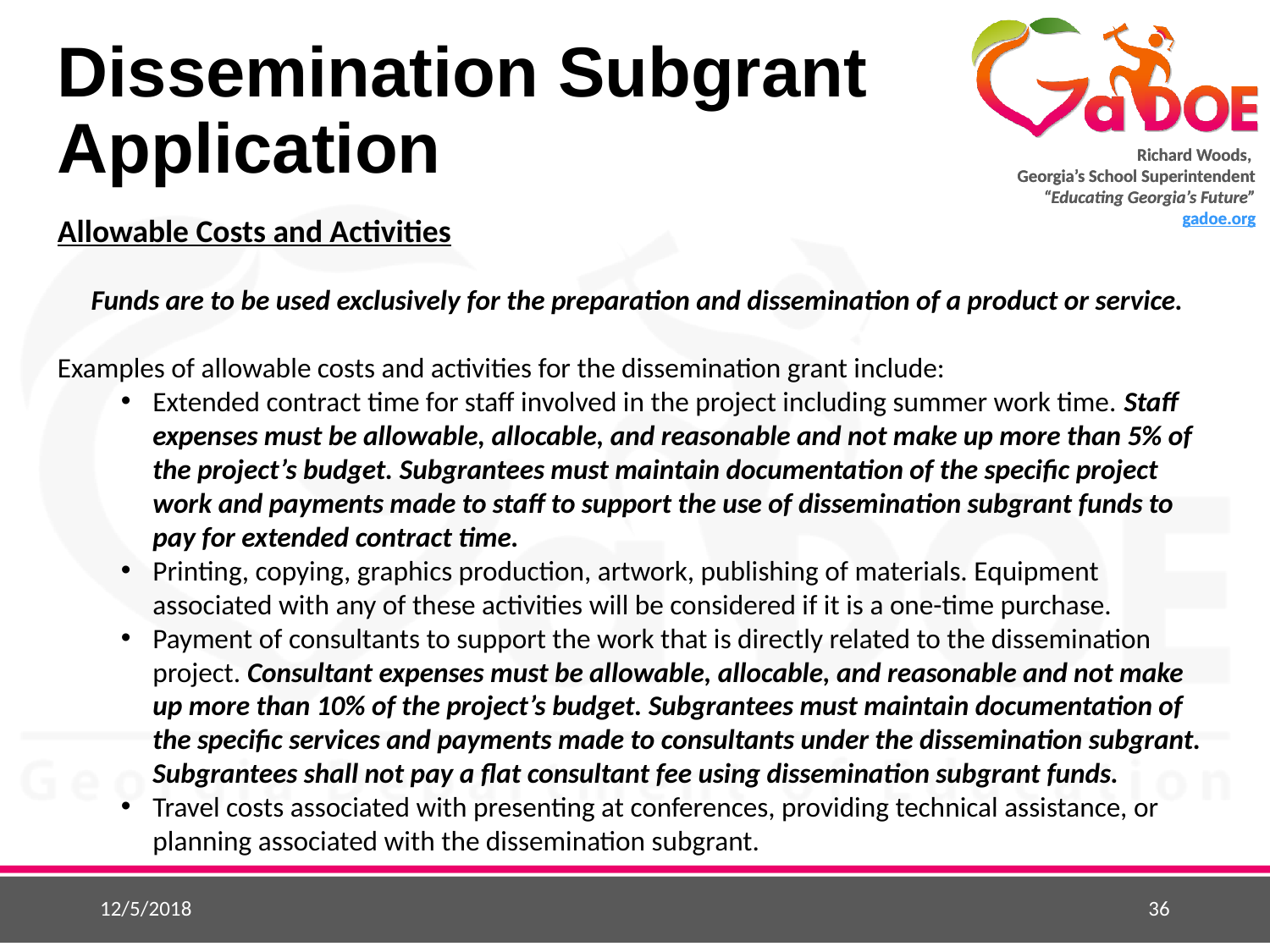

# Dissemination Subgrant Application
Allowable Costs and Activities

Funds are to be used exclusively for the preparation and dissemination of a product or service.

Examples of allowable costs and activities for the dissemination grant include:
Extended contract time for staff involved in the project including summer work time. Staff expenses must be allowable, allocable, and reasonable and not make up more than 5% of the project’s budget. Subgrantees must maintain documentation of the specific project work and payments made to staff to support the use of dissemination subgrant funds to pay for extended contract time.
Printing, copying, graphics production, artwork, publishing of materials. Equipment associated with any of these activities will be considered if it is a one-time purchase.
Payment of consultants to support the work that is directly related to the dissemination project. Consultant expenses must be allowable, allocable, and reasonable and not make up more than 10% of the project’s budget. Subgrantees must maintain documentation of the specific services and payments made to consultants under the dissemination subgrant. Subgrantees shall not pay a flat consultant fee using dissemination subgrant funds.
Travel costs associated with presenting at conferences, providing technical assistance, or planning associated with the dissemination subgrant.

12/5/2018
36